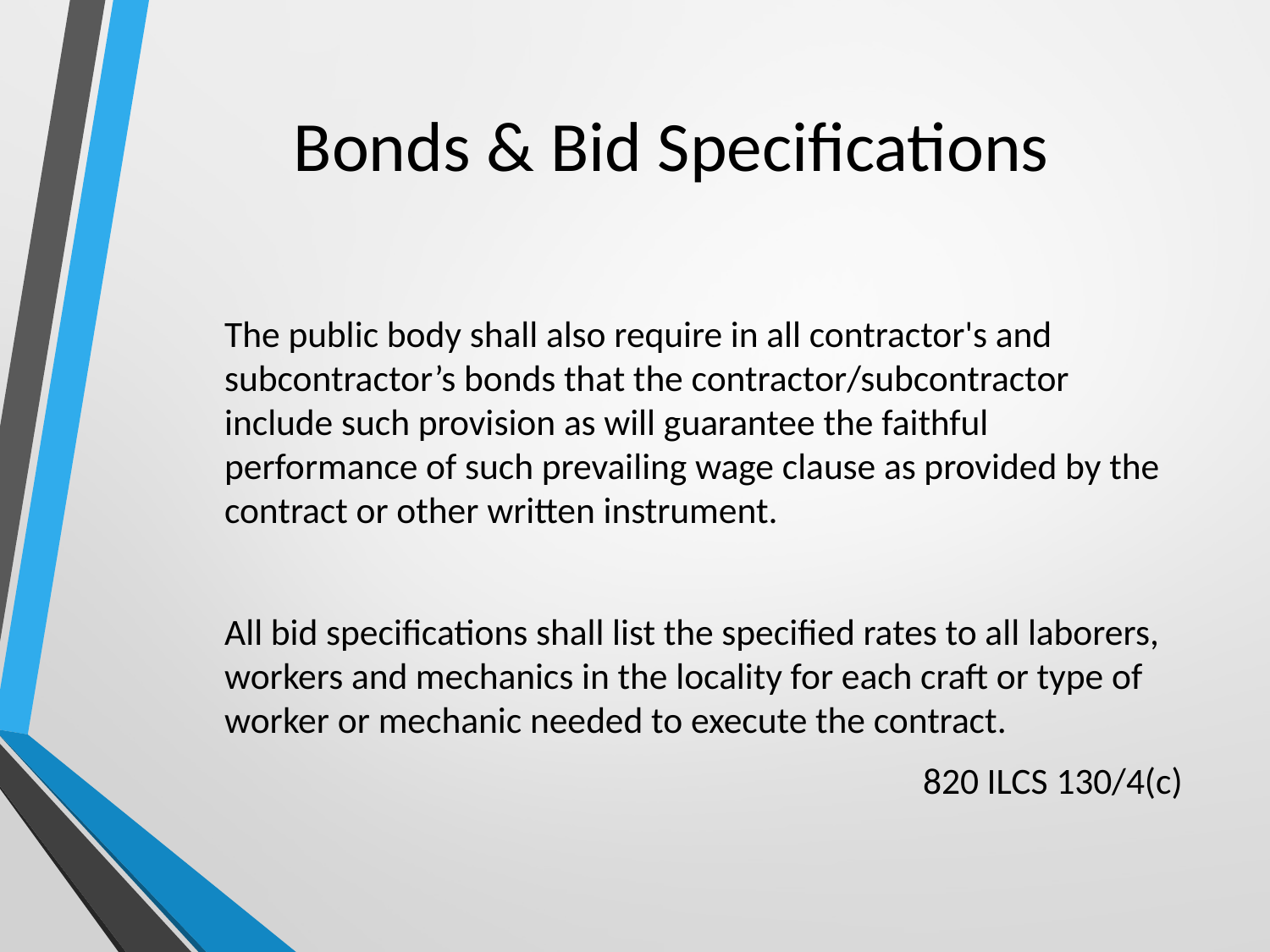

# Bonds & Bid Specifications

The public body shall also require in all contractor's and subcontractor’s bonds that the contractor/subcontractor include such provision as will guarantee the faithful performance of such prevailing wage clause as provided by the contract or other written instrument.

All bid specifications shall list the specified rates to all laborers, workers and mechanics in the locality for each craft or type of worker or mechanic needed to execute the contract.
820 ILCS 130/4(c)